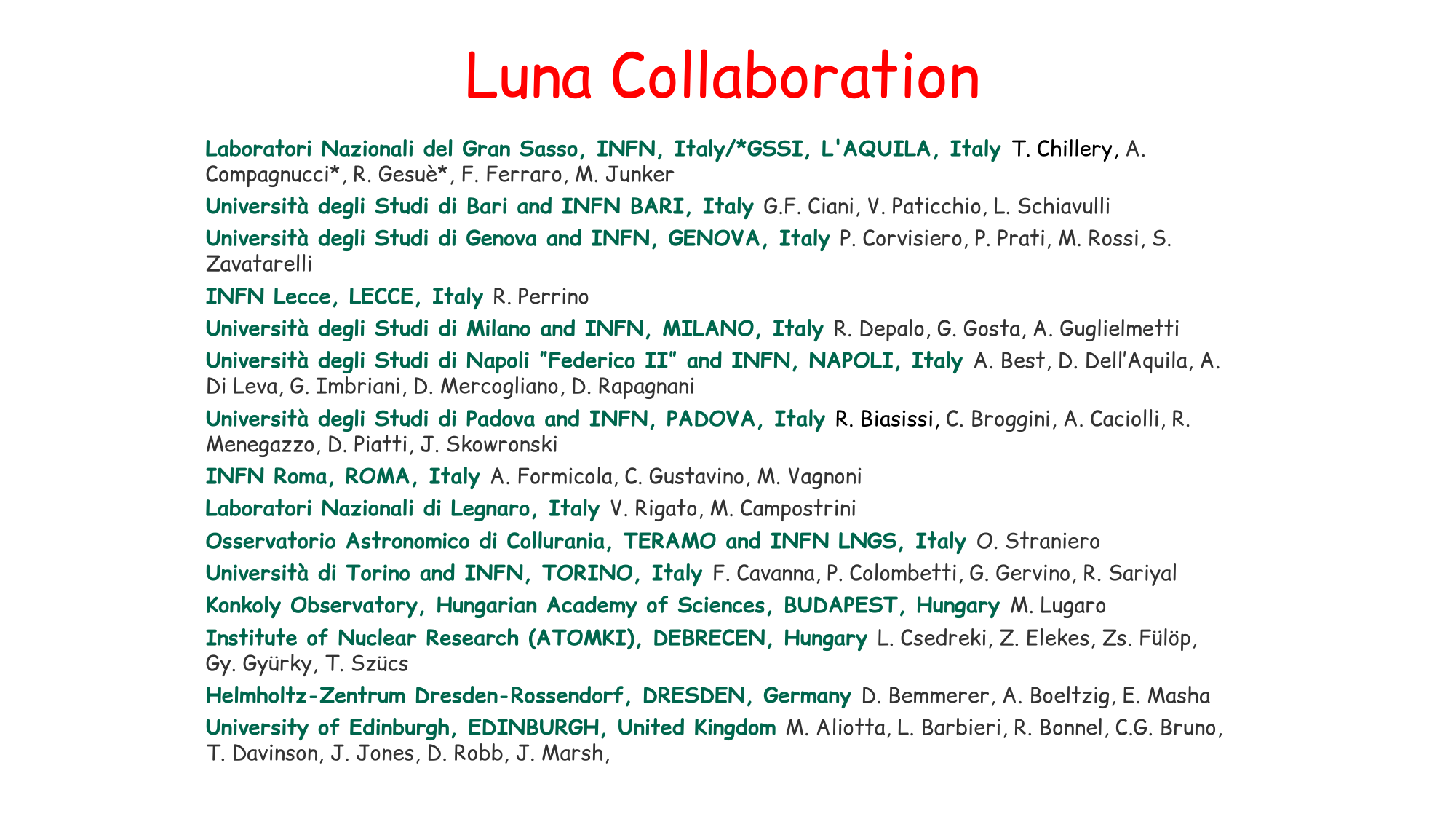

Luna Collaboration
Laboratori Nazionali del Gran Sasso, INFN, Italy/*GSSI, L'AQUILA, Italy T. Chillery, A. Compagnucci*, R. Gesuè*, F. Ferraro, M. Junker
Università degli Studi di Bari and INFN BARI, Italy G.F. Ciani, V. Paticchio, L. Schiavulli
Università degli Studi di Genova and INFN, GENOVA, Italy P. Corvisiero, P. Prati, M. Rossi, S. Zavatarelli
INFN Lecce, LECCE, Italy R. Perrino
Università degli Studi di Milano and INFN, MILANO, Italy R. Depalo, G. Gosta, A. Guglielmetti
Università degli Studi di Napoli ”Federico II” and INFN, NAPOLI, Italy A. Best, D. Dell’Aquila, A. Di Leva, G. Imbriani, D. Mercogliano, D. Rapagnani
Università degli Studi di Padova and INFN, PADOVA, Italy R. Biasissi, C. Broggini, A. Caciolli, R. Menegazzo, D. Piatti, J. Skowronski
INFN Roma, ROMA, Italy A. Formicola, C. Gustavino, M. Vagnoni
Laboratori Nazionali di Legnaro, Italy V. Rigato, M. Campostrini
Osservatorio Astronomico di Collurania, TERAMO and INFN LNGS, Italy O. Straniero
Università di Torino and INFN, TORINO, Italy F. Cavanna, P. Colombetti, G. Gervino, R. Sariyal
Konkoly Observatory, Hungarian Academy of Sciences, BUDAPEST, Hungary M. Lugaro
Institute of Nuclear Research (ATOMKI), DEBRECEN, Hungary L. Csedreki, Z. Elekes, Zs. Fülöp, Gy. Gyürky, T. Szücs
Helmholtz-Zentrum Dresden-Rossendorf, DRESDEN, Germany D. Bemmerer, A. Boeltzig, E. Masha
University of Edinburgh, EDINBURGH, United Kingdom M. Aliotta, L. Barbieri, R. Bonnel, C.G. Bruno, T. Davinson, J. Jones, D. Robb, J. Marsh,